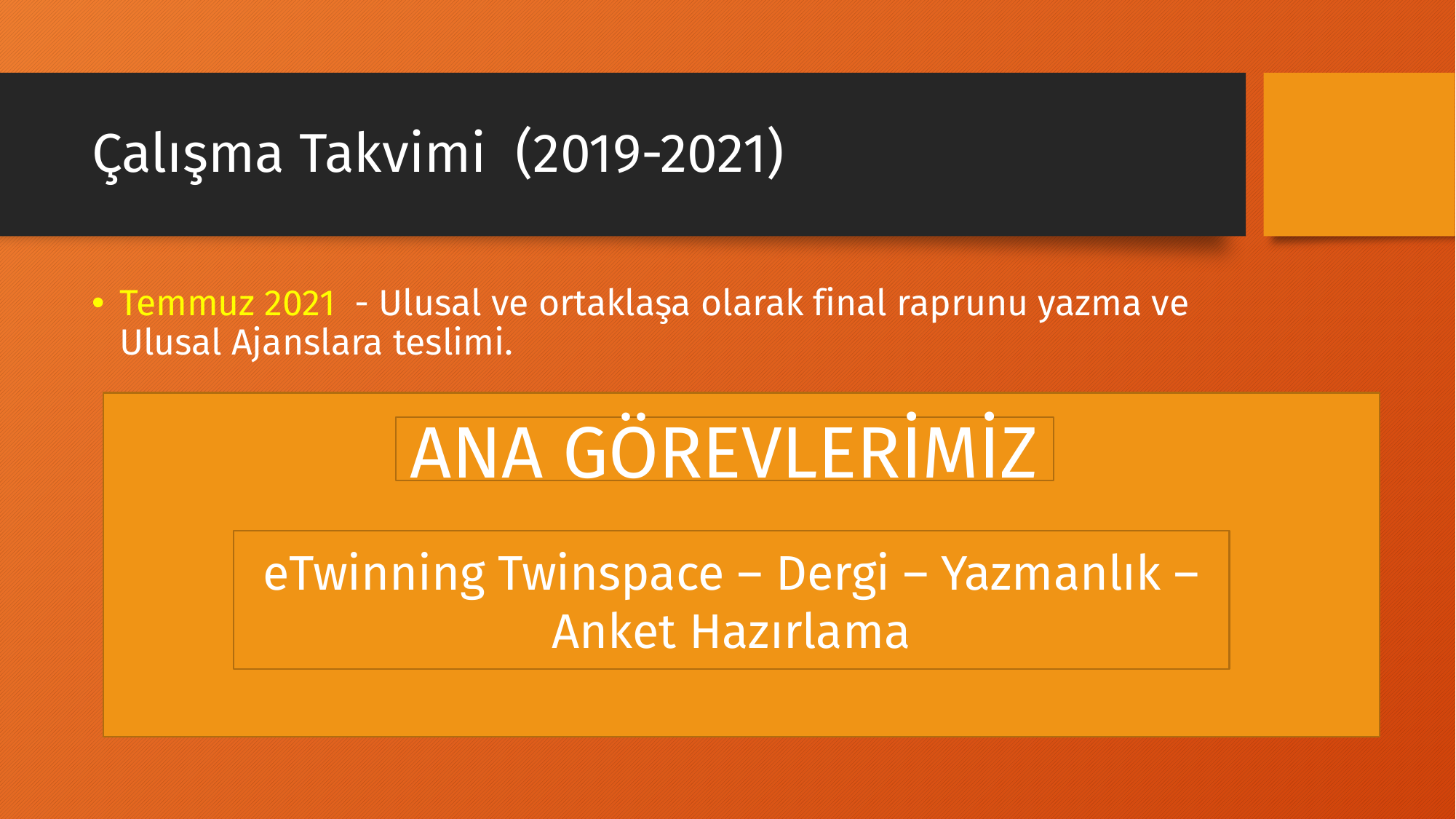

# Çalışma Takvimi  (2019-2021)
Temmuz 2021  - Ulusal ve ortaklaşa olarak final raprunu yazma ve Ulusal Ajanslara teslimi.

ANA GÖREVLERİMİZ
eTwinning Twinspace – Dergi – Yazmanlık – Anket Hazırlama